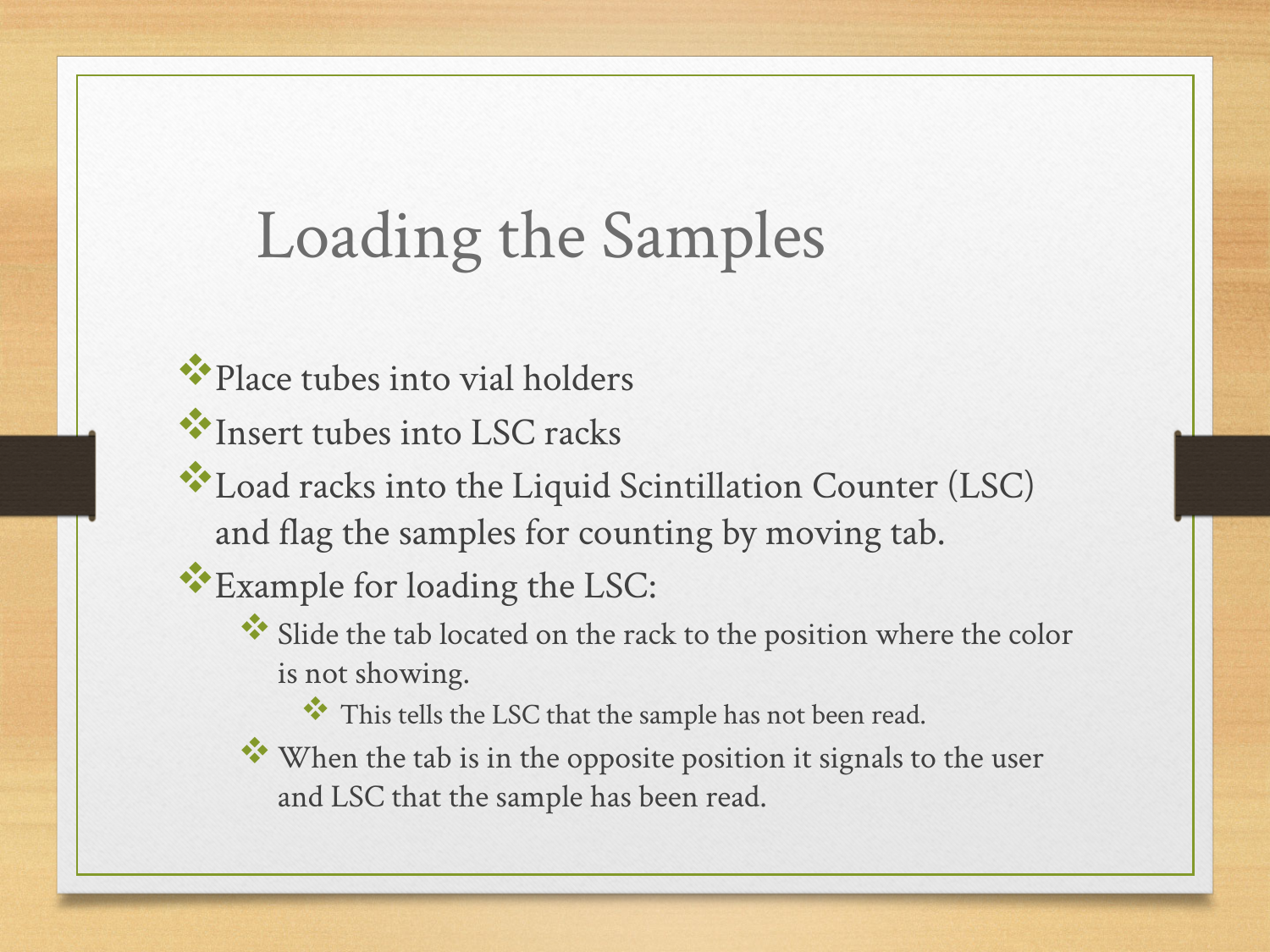

# Loading the Samples
Place tubes into vial holders
Insert tubes into LSC racks
Load racks into the Liquid Scintillation Counter (LSC) and flag the samples for counting by moving tab.
Example for loading the LSC:
Slide the tab located on the rack to the position where the color is not showing.
This tells the LSC that the sample has not been read.
When the tab is in the opposite position it signals to the user and LSC that the sample has been read.